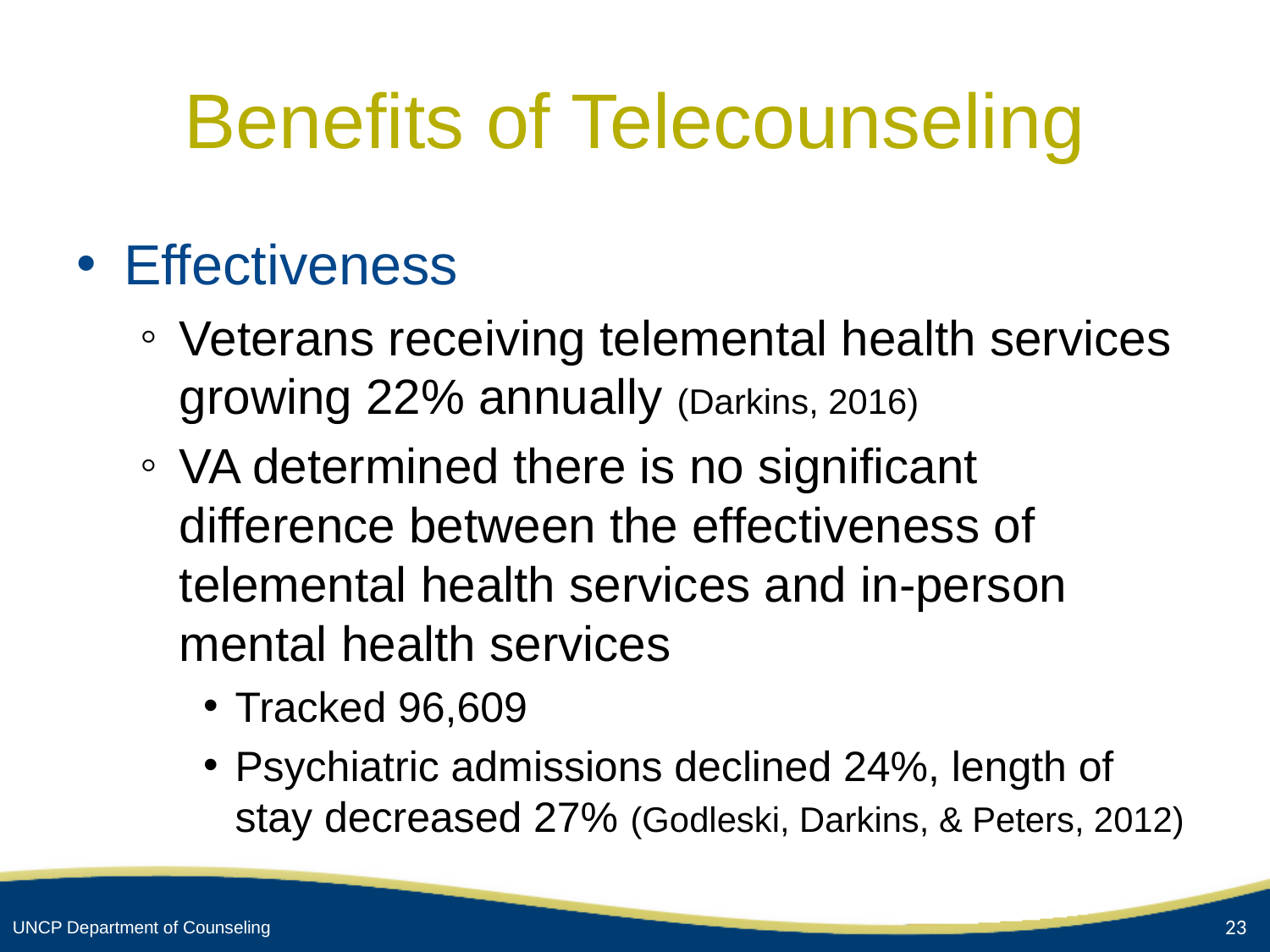

# Benefits of Telecounseling
Effectiveness
Veterans receiving telemental health services growing 22% annually (Darkins, 2016)
VA determined there is no significant difference between the effectiveness of telemental health services and in-person mental health services
Tracked 96,609
Psychiatric admissions declined 24%, length of stay decreased 27% (Godleski, Darkins, & Peters, 2012)

23